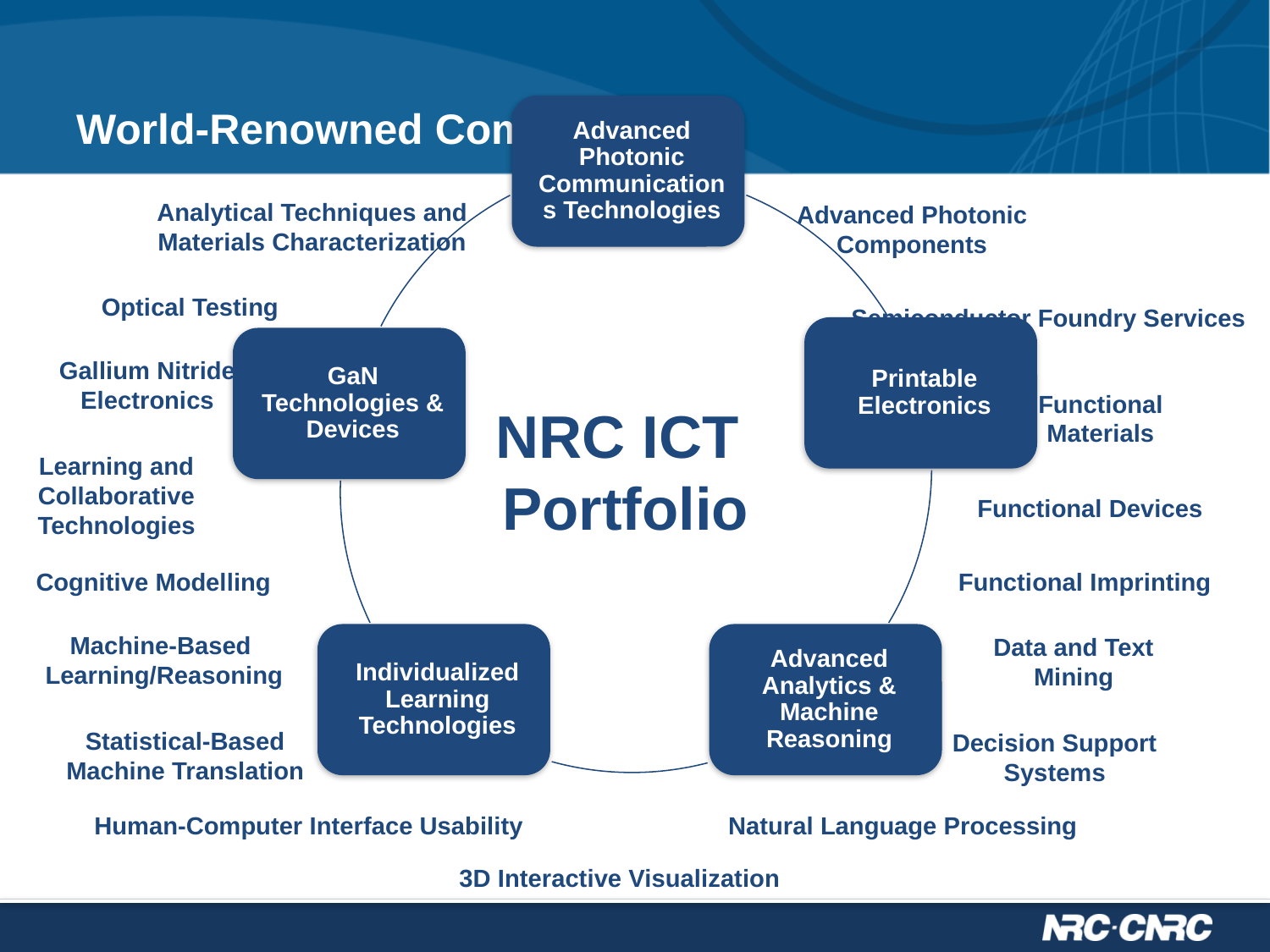

# World-Renowned Competencies
Advanced Photonic Communications Technologies
Printable Electronics
Advanced Analytics & Machine Reasoning
Individualized Learning Technologies
GaN Technologies & Devices
Analytical Techniques and Materials Characterization
Advanced Photonic Components
Optical Testing
Semiconductor Foundry Services
Gallium Nitride Electronics
Functional Materials
NRC ICT
Portfolio
Learning and Collaborative Technologies
Functional Devices
Functional Imprinting
Cognitive Modelling
Machine-Based
Learning/Reasoning
Data and Text Mining
Statistical-Based Machine Translation
Decision Support Systems
Natural Language Processing
Human-Computer Interface Usability
3D Interactive Visualization